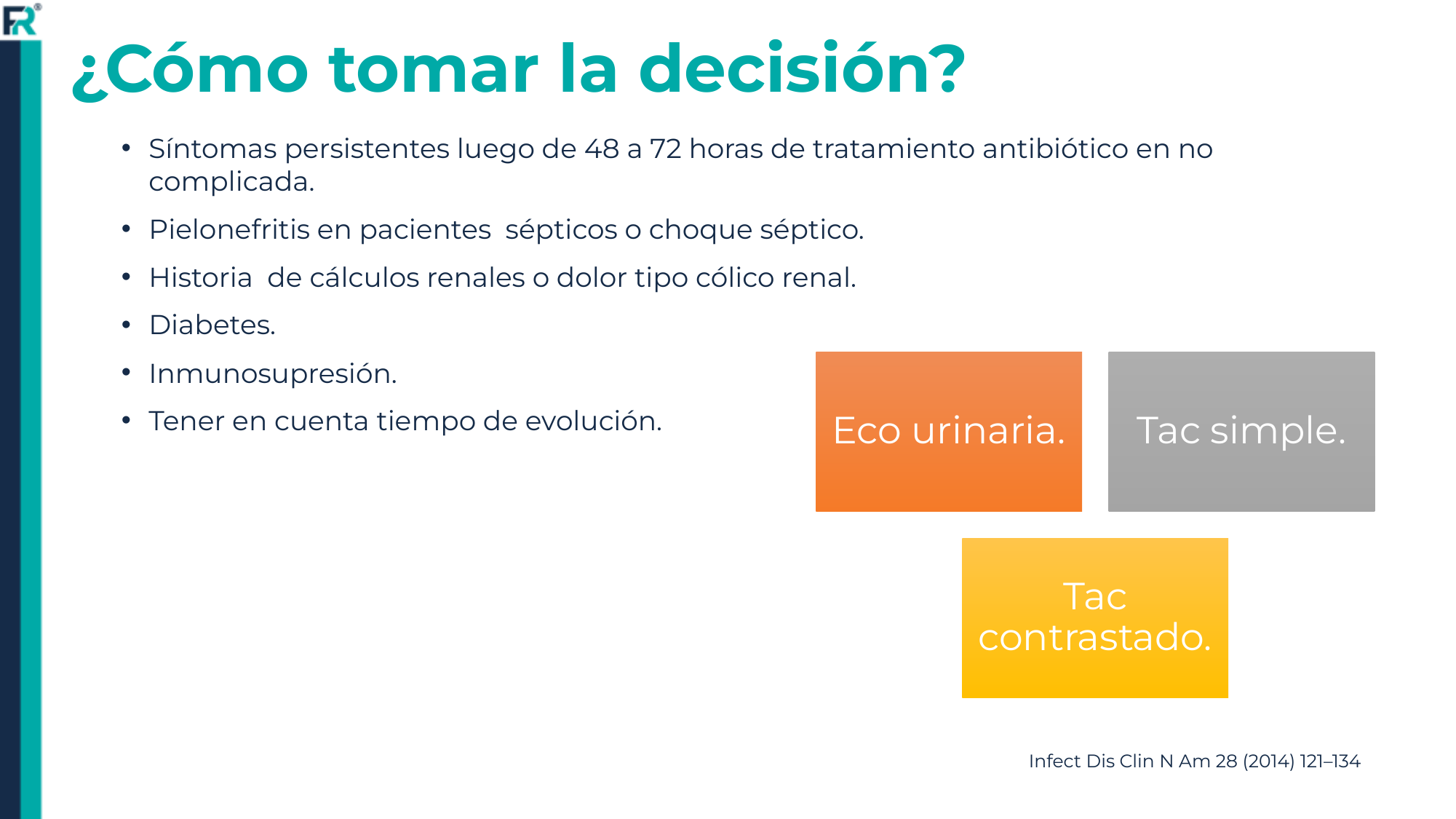

# ¿Cómo tomar la decisión?
Síntomas persistentes luego de 48 a 72 horas de tratamiento antibiótico en no complicada.
Pielonefritis en pacientes  sépticos o choque séptico.
Historia  de cálculos renales o dolor tipo cólico renal.
Diabetes.
Inmunosupresión.
Tener en cuenta tiempo de evolución.
Eco urinaria.
Tac simple.
Tac contrastado.
Infect Dis Clin N Am 28 (2014) 121–134